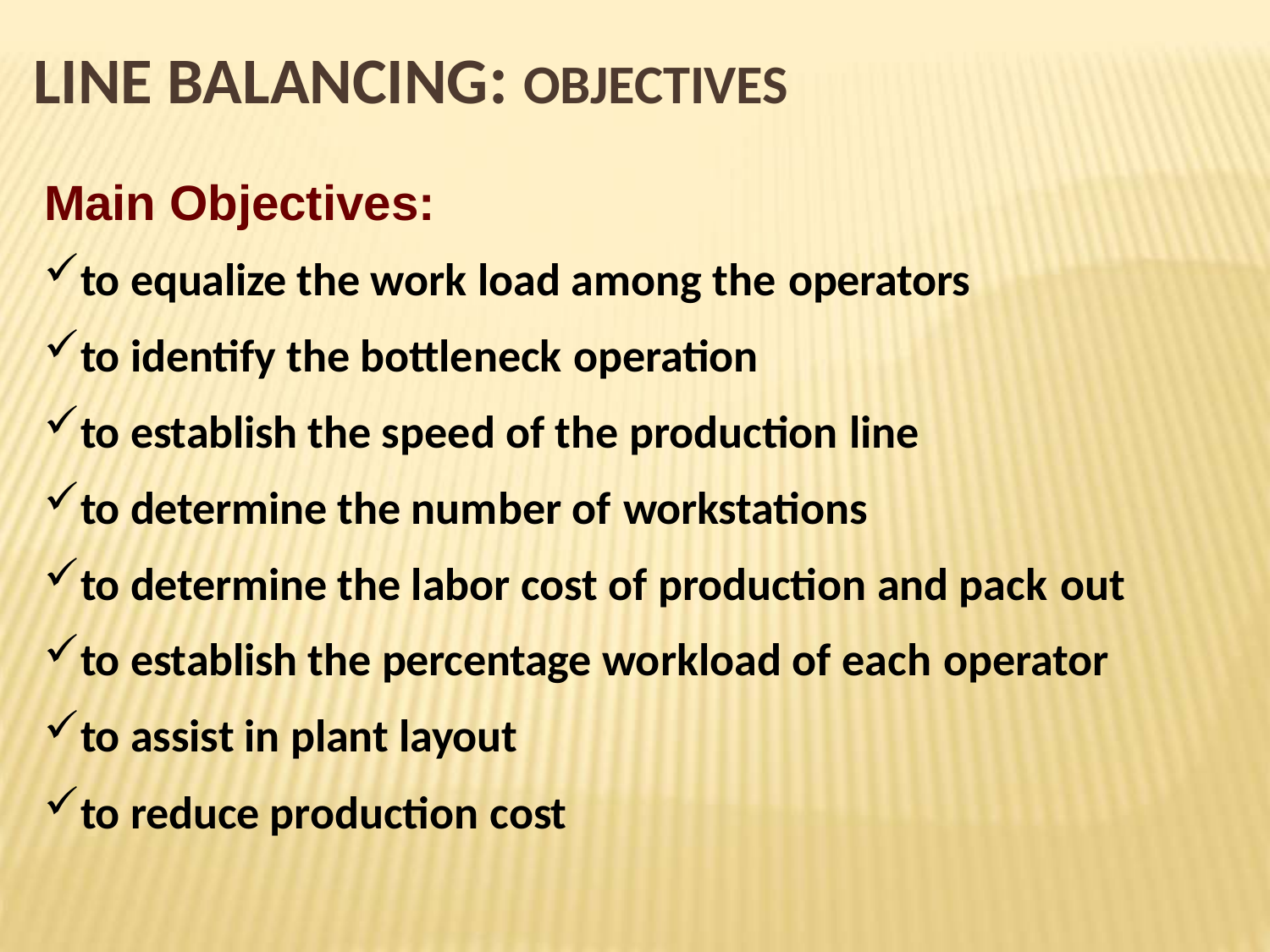

# LINE BALANCING: OBJECTIVES
Main Objectives:
to equalize the work load among the operators
to identify the bottleneck operation
to establish the speed of the production line
to determine the number of workstations
to determine the labor cost of production and pack out
to establish the percentage workload of each operator
to assist in plant layout
to reduce production cost